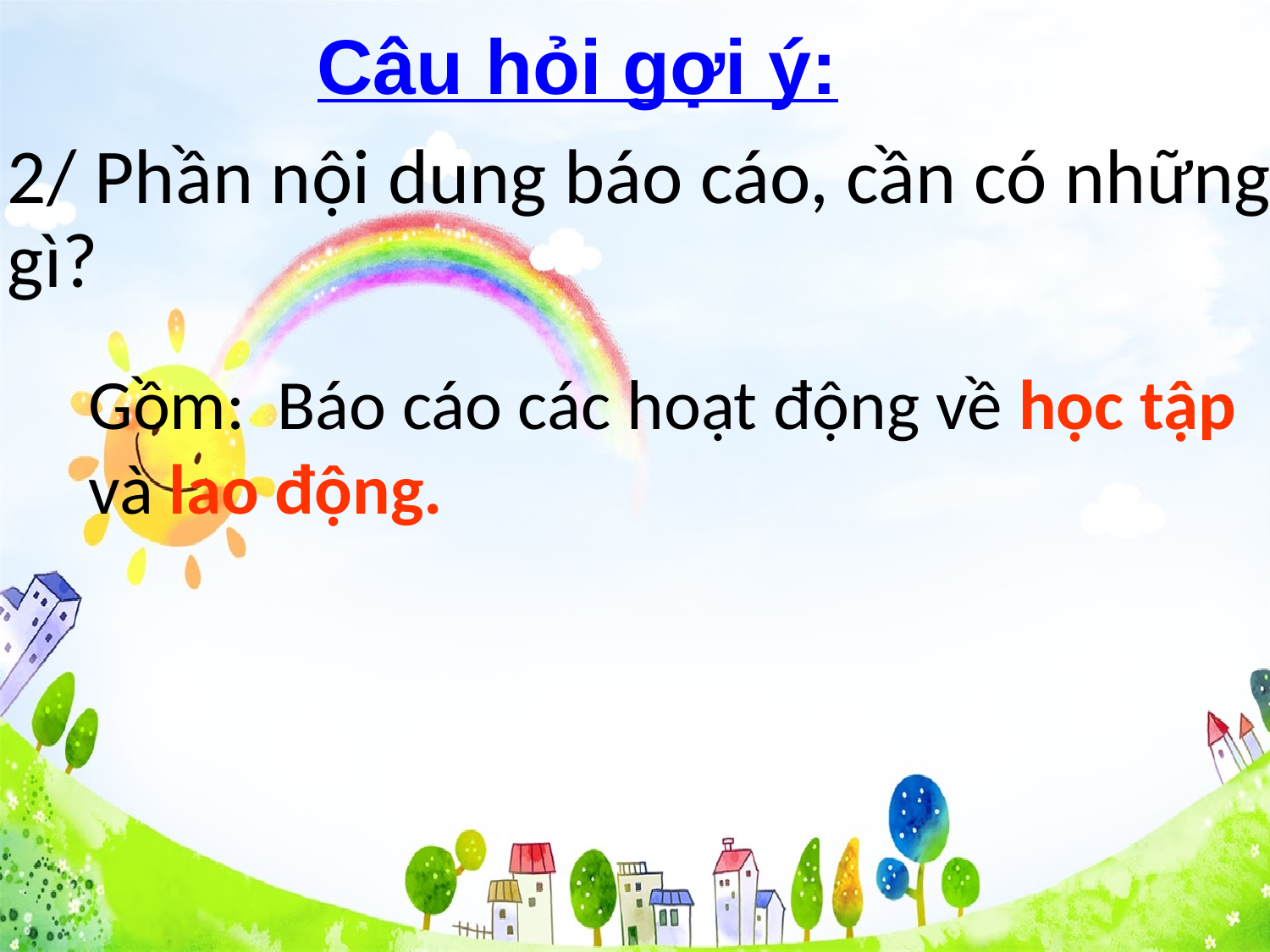

Câu hỏi gợi ý:
2/ Phần nội dung báo cáo, cần có những gì?
Gồm:  Báo cáo các hoạt động về học tập và lao động.